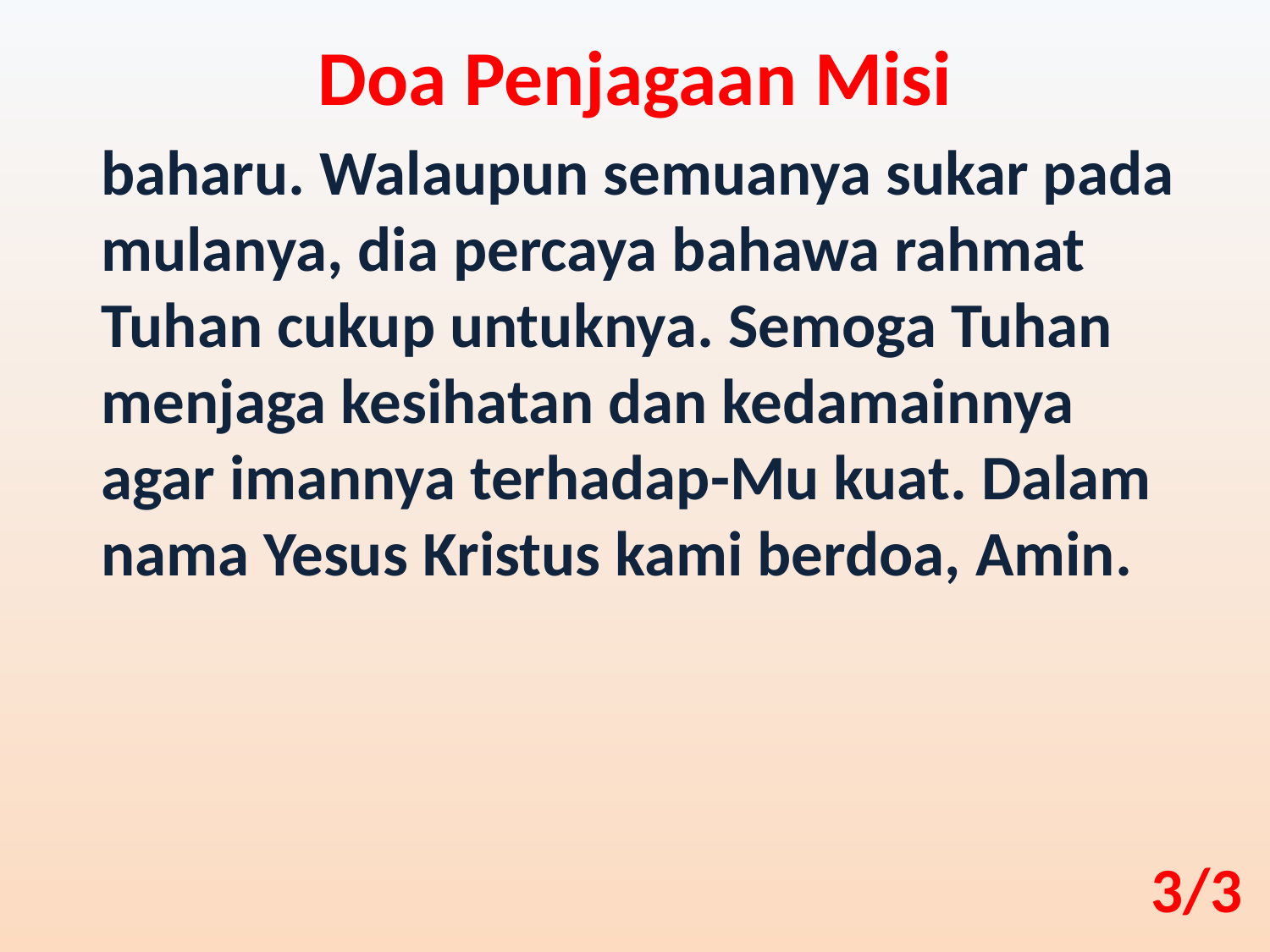

Doa Penjagaan Misi
baharu. Walaupun semuanya sukar pada mulanya, dia percaya bahawa rahmat Tuhan cukup untuknya. Semoga Tuhan menjaga kesihatan dan kedamainnya agar imannya terhadap-Mu kuat. Dalam nama Yesus Kristus kami berdoa, Amin.
3/3